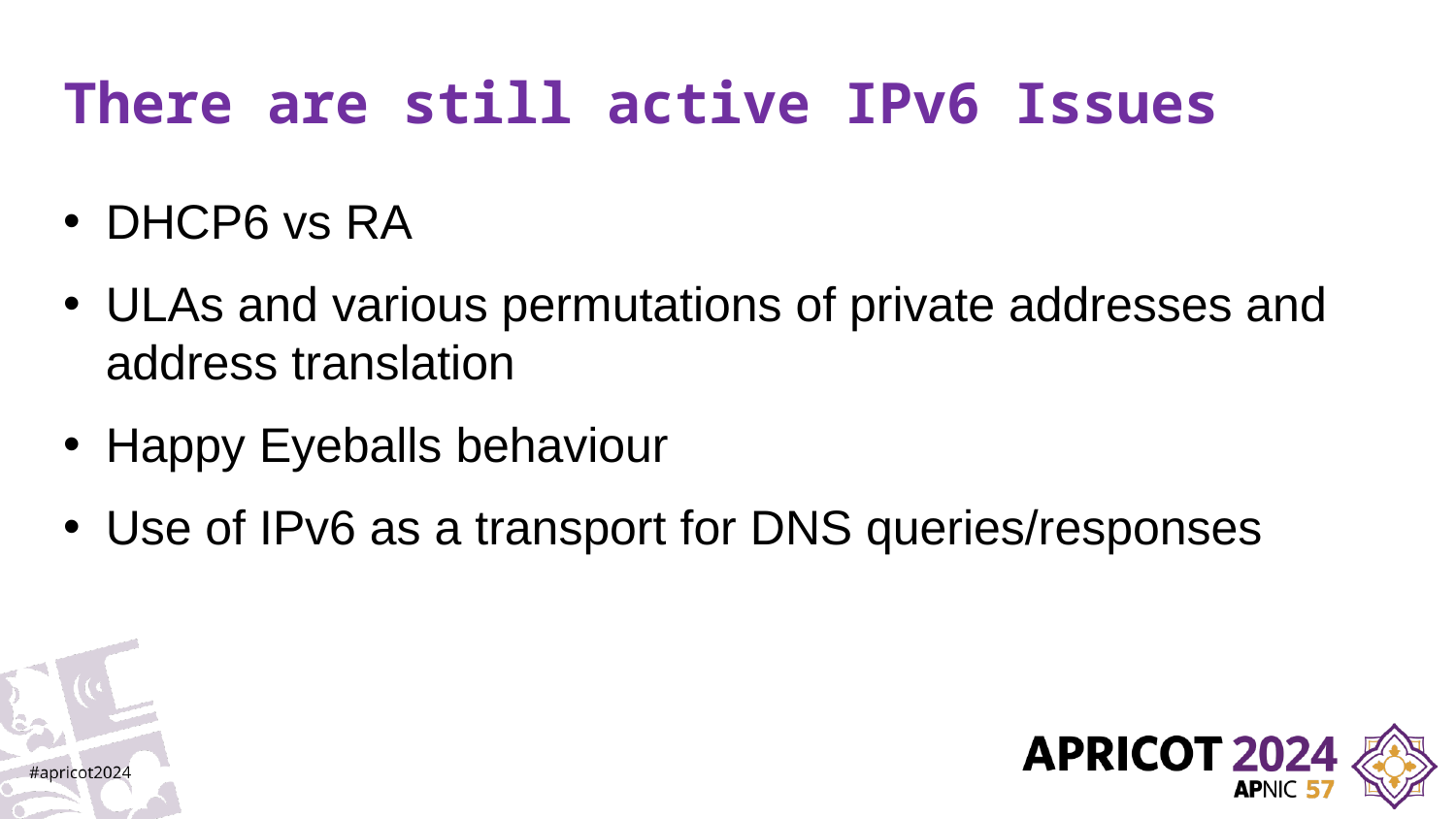

# There are still active IPv6 Issues
DHCP6 vs RA
ULAs and various permutations of private addresses and address translation
Happy Eyeballs behaviour
Use of IPv6 as a transport for DNS queries/responses